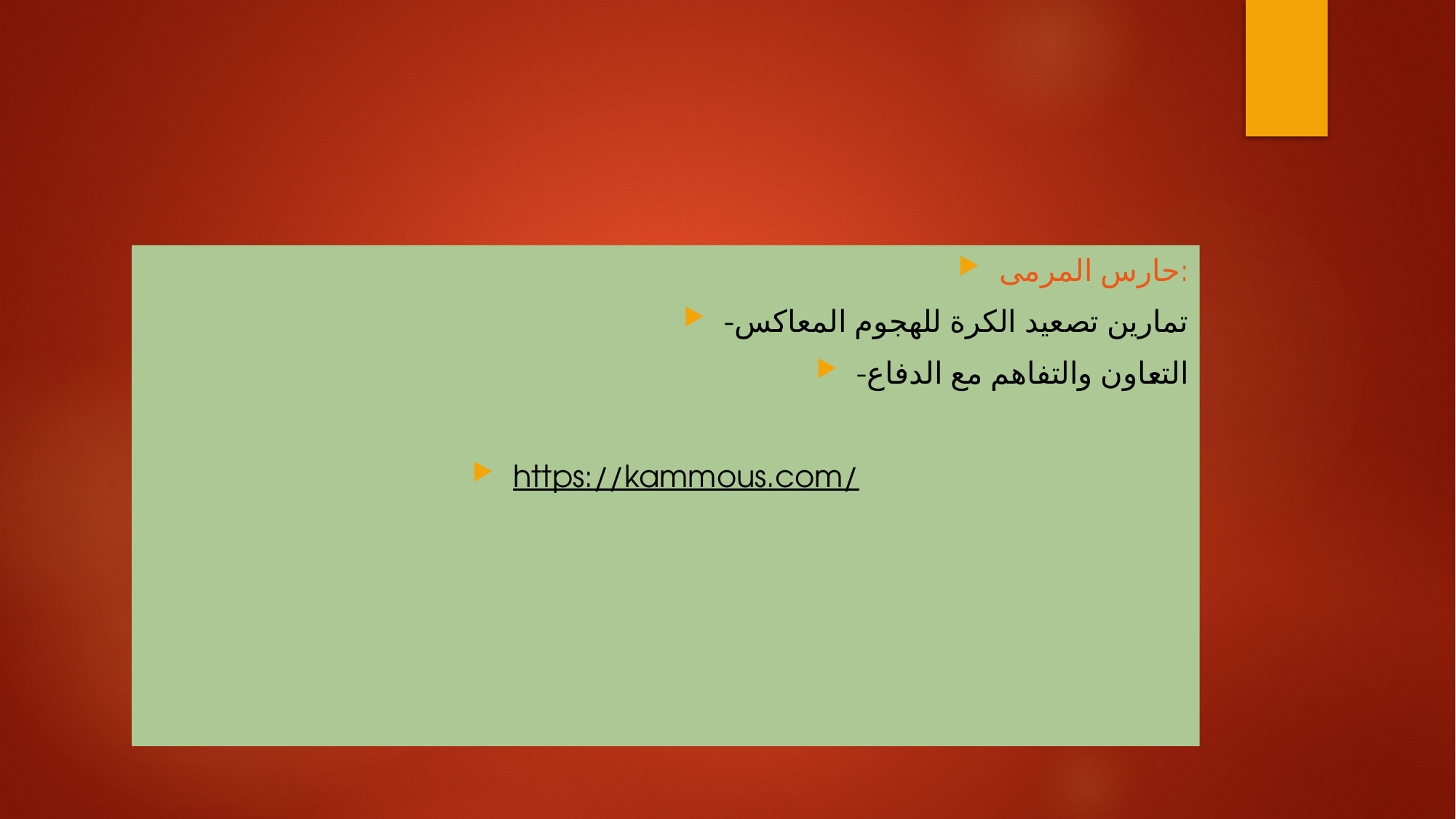

#
حارس المرمى:
-تمارين تصعيد الكرة للهجوم المعاكس
-التعاون والتفاهم مع الدفاع

https://kammous.com/